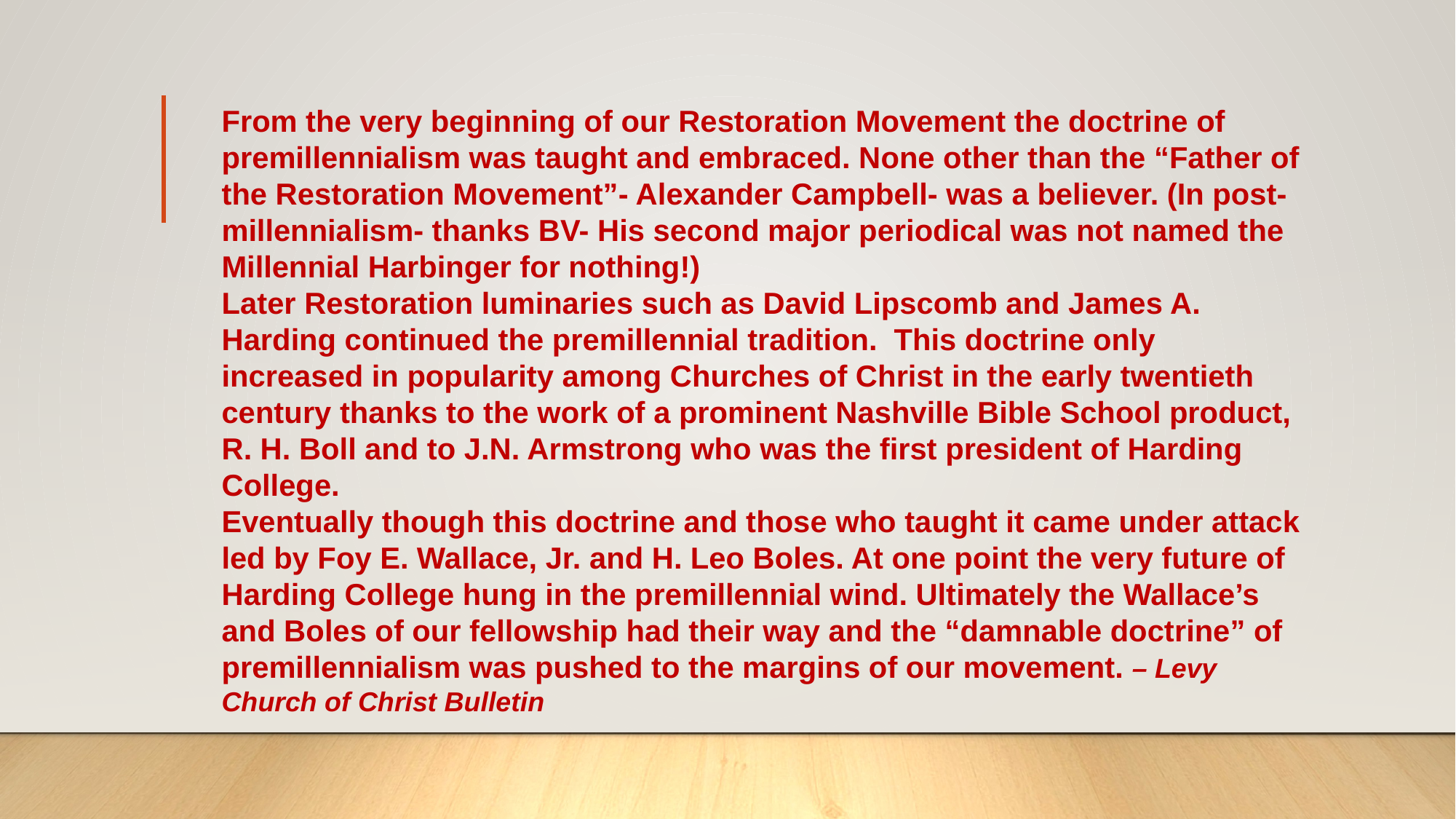

From the very beginning of our Restoration Movement the doctrine of premillennialism was taught and embraced. None other than the “Father of the Restoration Movement”- Alexander Campbell- was a believer. (In post-millennialism- thanks BV- His second major periodical was not named the Millennial Harbinger for nothing!)
Later Restoration luminaries such as David Lipscomb and James A. Harding continued the premillennial tradition.  This doctrine only increased in popularity among Churches of Christ in the early twentieth century thanks to the work of a prominent Nashville Bible School product, R. H. Boll and to J.N. Armstrong who was the first president of Harding College.
Eventually though this doctrine and those who taught it came under attack led by Foy E. Wallace, Jr. and H. Leo Boles. At one point the very future of Harding College hung in the premillennial wind. Ultimately the Wallace’s and Boles of our fellowship had their way and the “damnable doctrine” of premillennialism was pushed to the margins of our movement. – Levy Church of Christ Bulletin